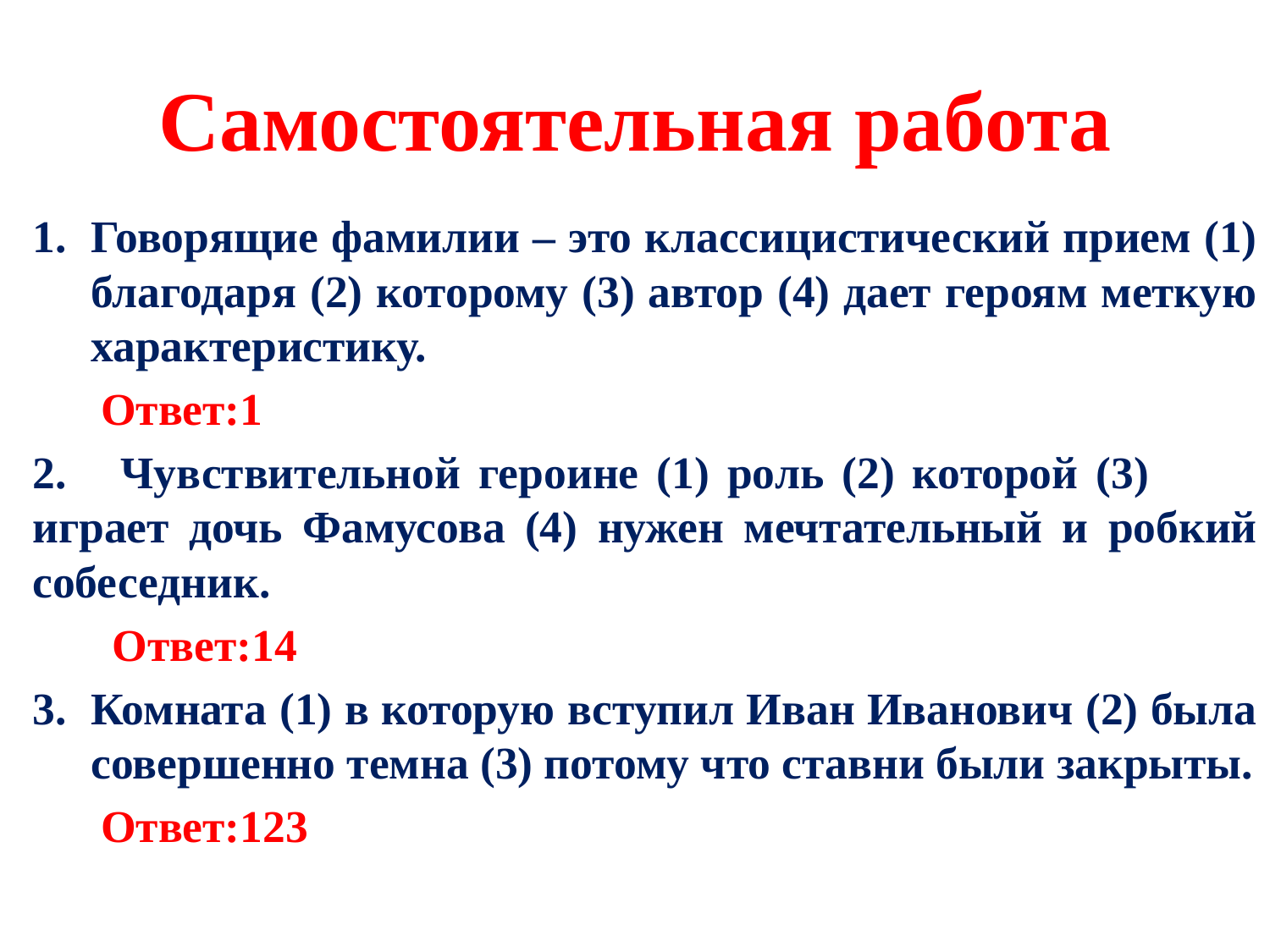

# Самостоятельная работа
Говорящие фамилии – это классицистический прием (1) благодаря (2) которому (3) автор (4) дает героям меткую характеристику.
      Ответ:1
2.   Чувствительной героине (1) роль (2) которой (3)       играет дочь Фамусова (4) нужен мечтательный и робкий собеседник.
       Ответ:14
Комната (1) в которую вступил Иван Иванович (2) была совершенно темна (3) потому что ставни были закрыты.
      Ответ:123